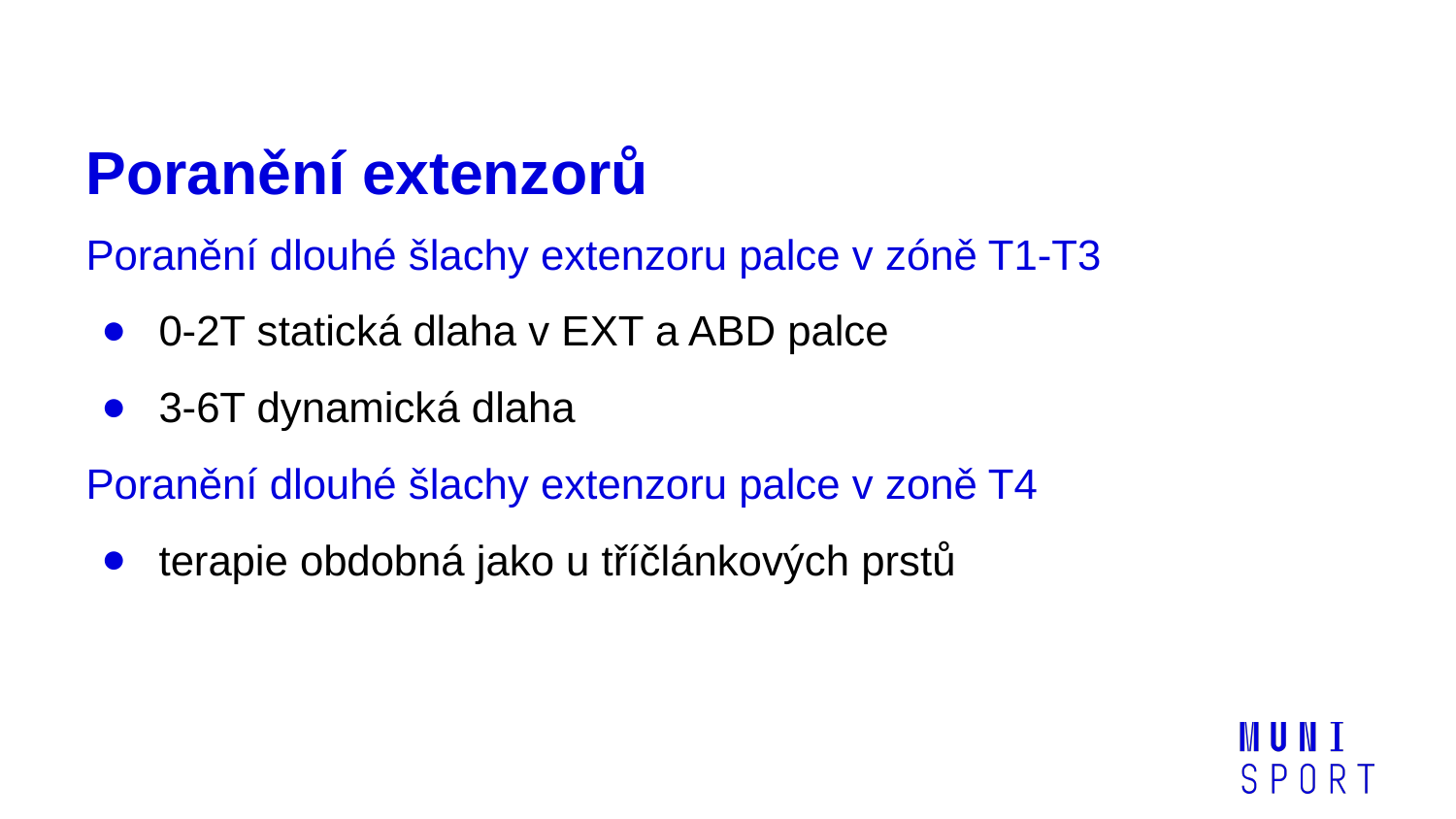

# Poranění extenzorů
Poranění dlouhé šlachy extenzoru palce v zóně T1-T3
0-2T statická dlaha v EXT a ABD palce
3-6T dynamická dlaha
Poranění dlouhé šlachy extenzoru palce v zoně T4
terapie obdobná jako u tříčlánkových prstů